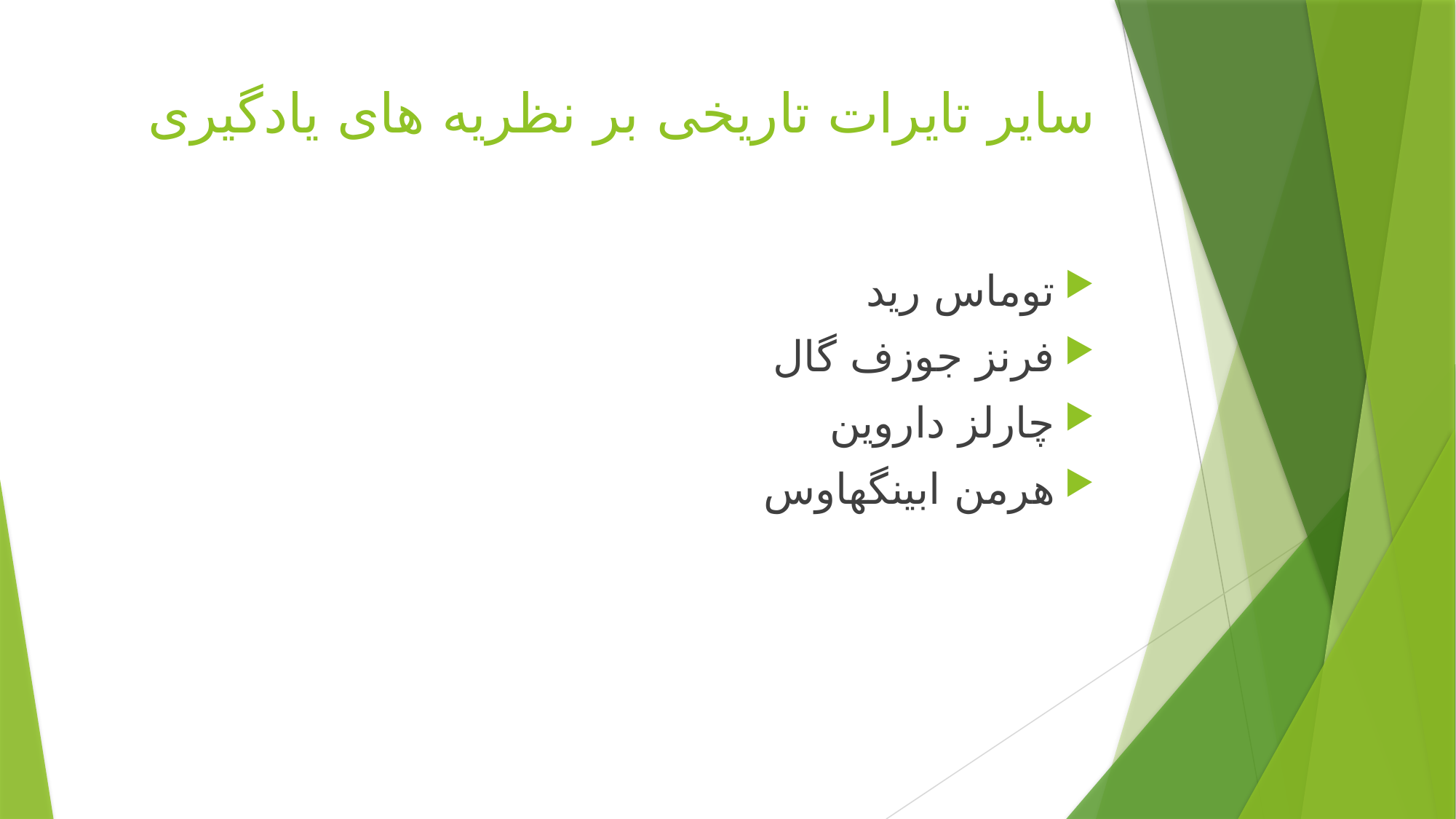

# سایر تایرات تاریخی بر نظریه های یادگیری
توماس رید
فرنز جوزف گال
چارلز داروین
هرمن ابینگهاوس